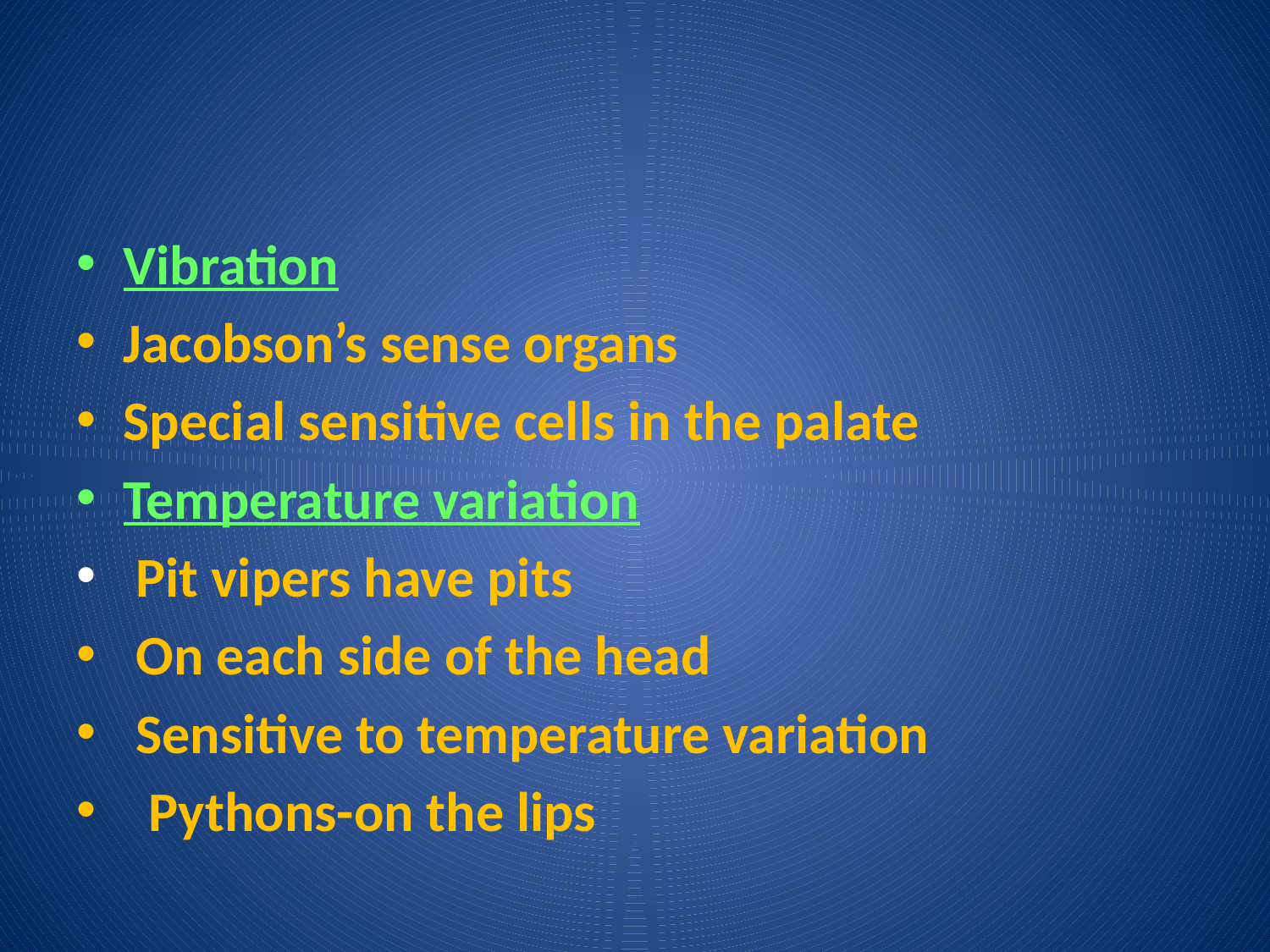

#
Vibration
Jacobson’s sense organs
Special sensitive cells in the palate
Temperature variation
 Pit vipers have pits
 On each side of the head
 Sensitive to temperature variation
  Pythons-on the lips